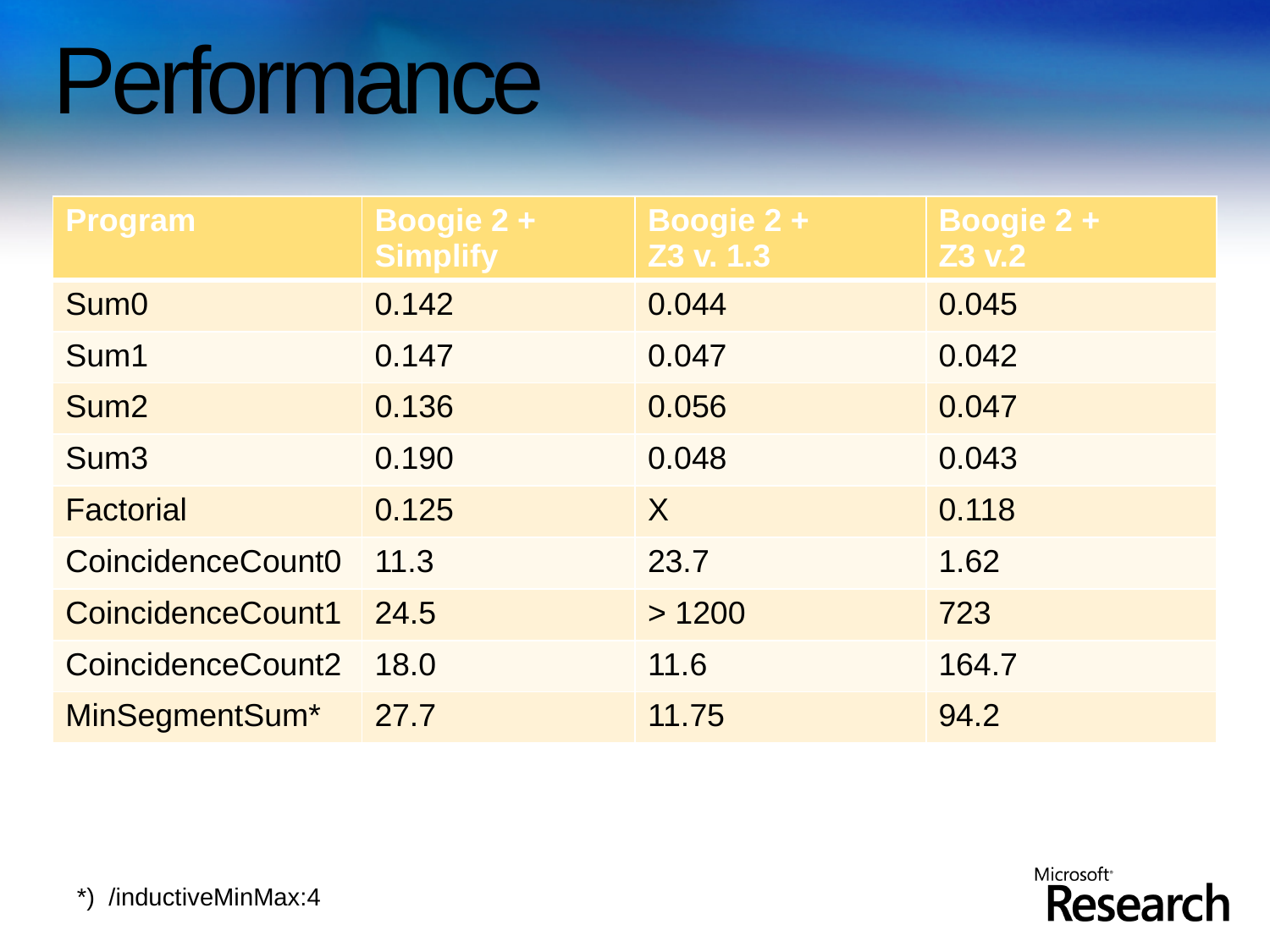

# Performance
| Program | Boogie 2 + Simplify | Boogie 2 + Z3 v. 1.3 | Boogie 2 + Z3 v.2 |
| --- | --- | --- | --- |
| Sum0 | 0.142 | 0.044 | 0.045 |
| Sum1 | 0.147 | 0.047 | 0.042 |
| Sum2 | 0.136 | 0.056 | 0.047 |
| Sum3 | 0.190 | 0.048 | 0.043 |
| Factorial | 0.125 | X | 0.118 |
| CoincidenceCount0 | 11.3 | 23.7 | 1.62 |
| CoincidenceCount1 | 24.5 | > 1200 | 723 |
| CoincidenceCount2 | 18.0 | 11.6 | 164.7 |
| MinSegmentSum\* | 27.7 | 11.75 | 94.2 |
*)  /inductiveMinMax:4